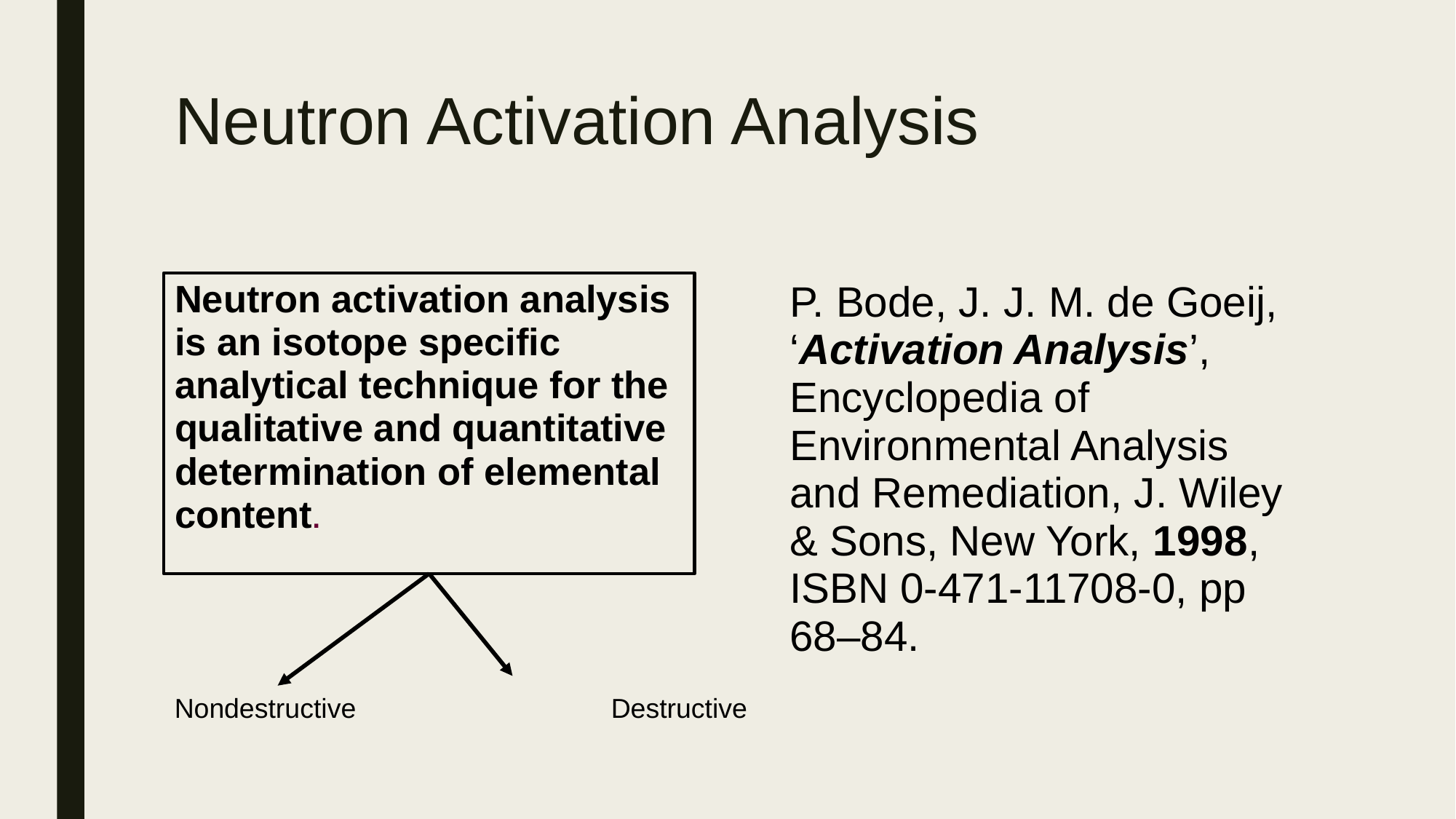

# Neutron Activation Analysis
Neutron activation analysis is an isotope specific analytical technique for the qualitative and quantitative determination of elemental content.
P. Bode, J. J. M. de Goeij, ‘Activation Analysis’, Encyclopedia of Environmental Analysis and Remediation, J. Wiley & Sons, New York, 1998, ISBN 0-471-11708-0, pp 68–84.

Nondestructive			Destructive